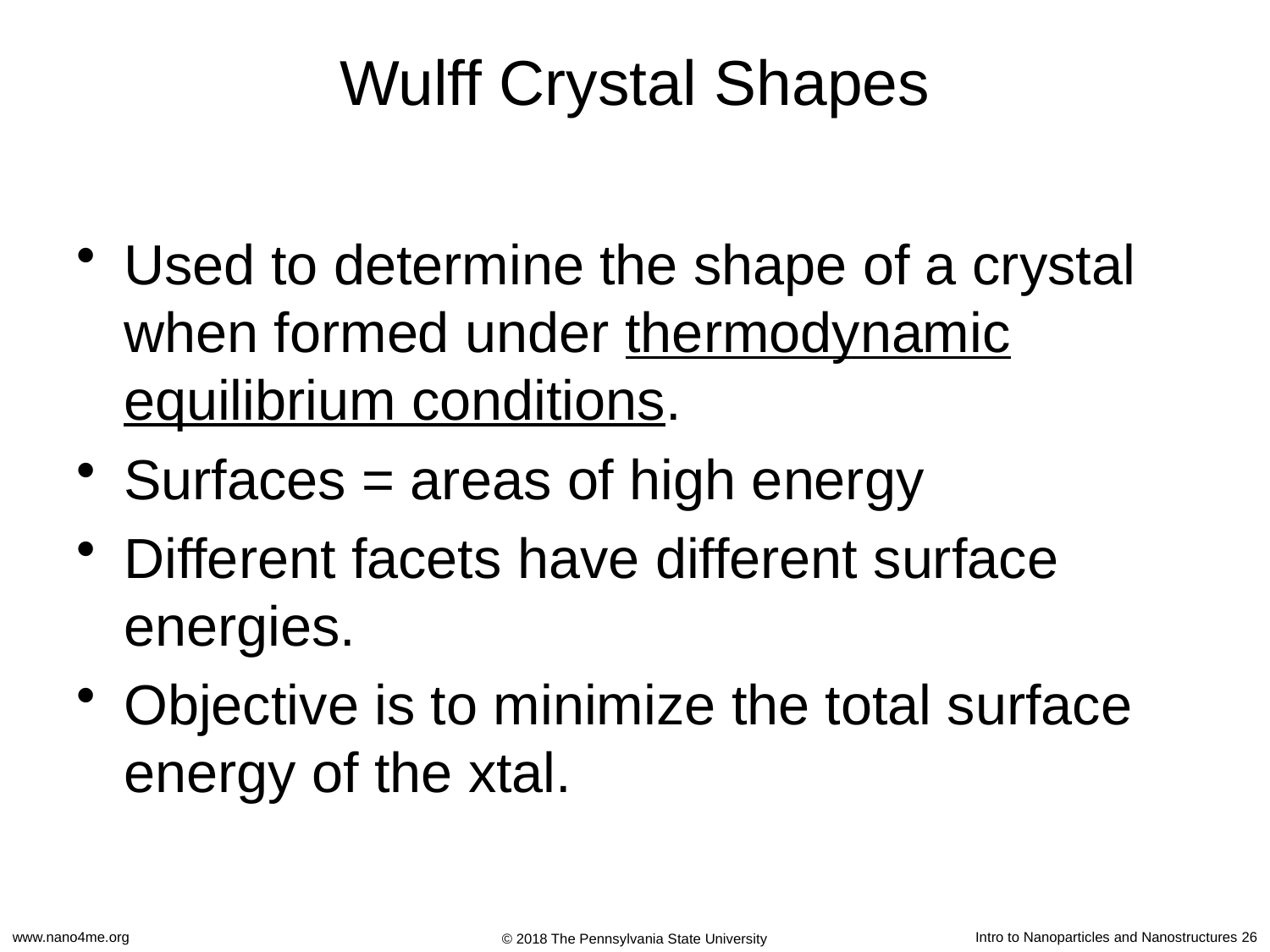

# Wulff Crystal Shapes
Used to determine the shape of a crystal when formed under thermodynamic equilibrium conditions.
Surfaces = areas of high energy
Different facets have different surface energies.
Objective is to minimize the total surface energy of the xtal.